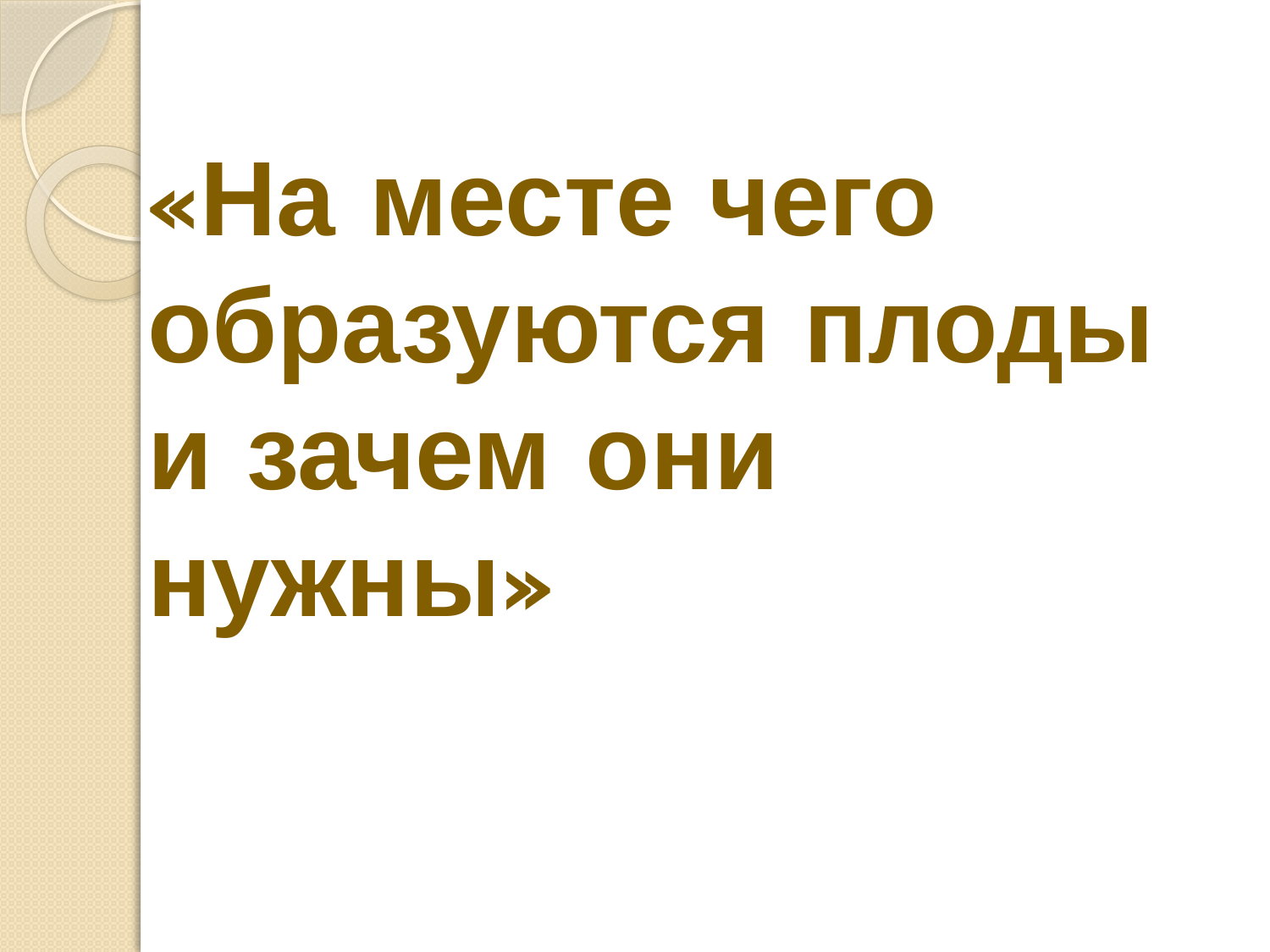

# «На месте чего образуются плоды и зачем они нужны»